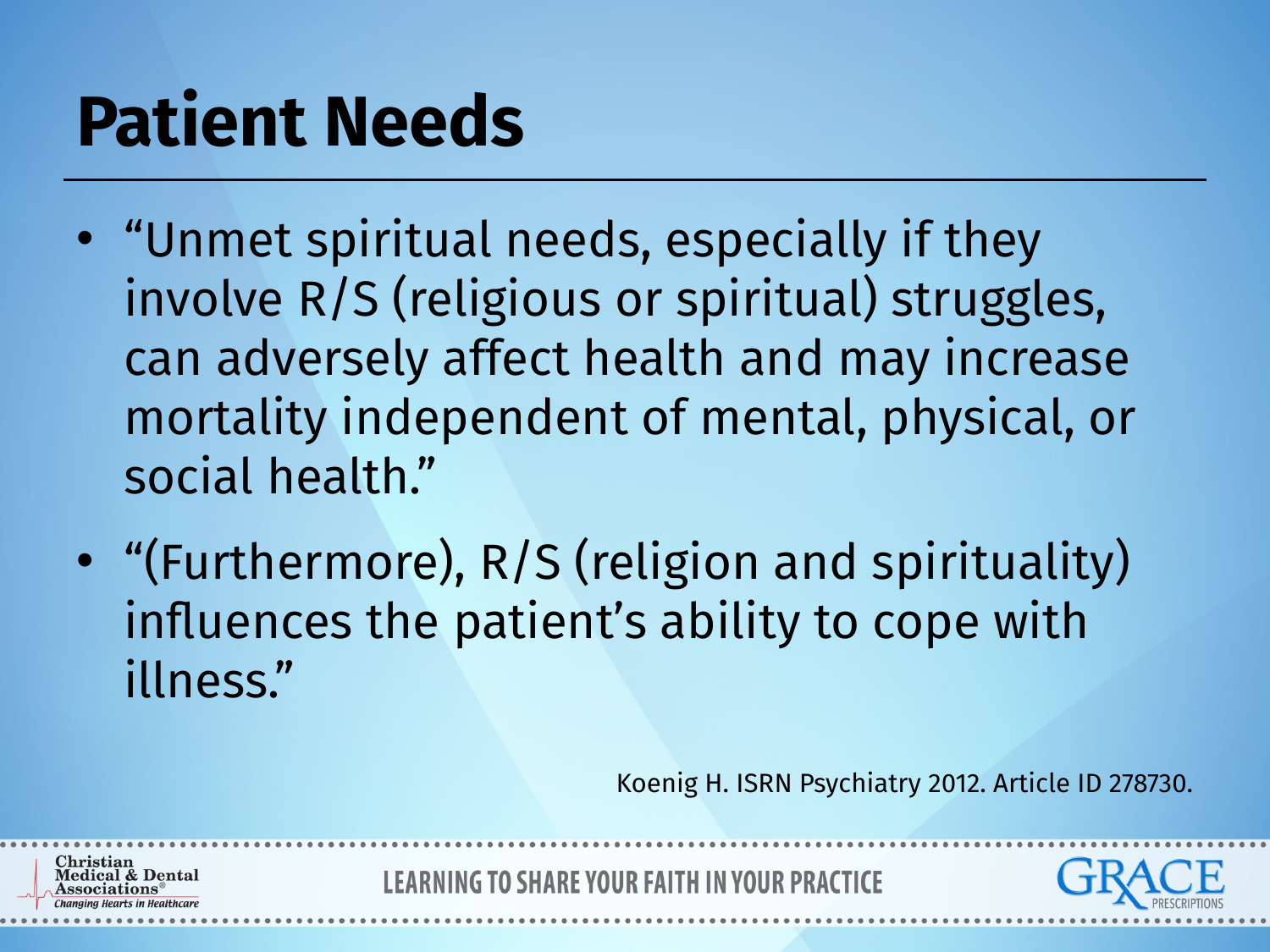

# Patient Needs
“Unmet spiritual needs, especially if they involve R/S (religious or spiritual) struggles, can adversely affect health and may increase mortality independent of mental, physical, or social health.”
“(Furthermore), R/S (religion and spirituality) influences the patient’s ability to cope with illness.”
Koenig H. ISRN Psychiatry 2012. Article ID 278730.